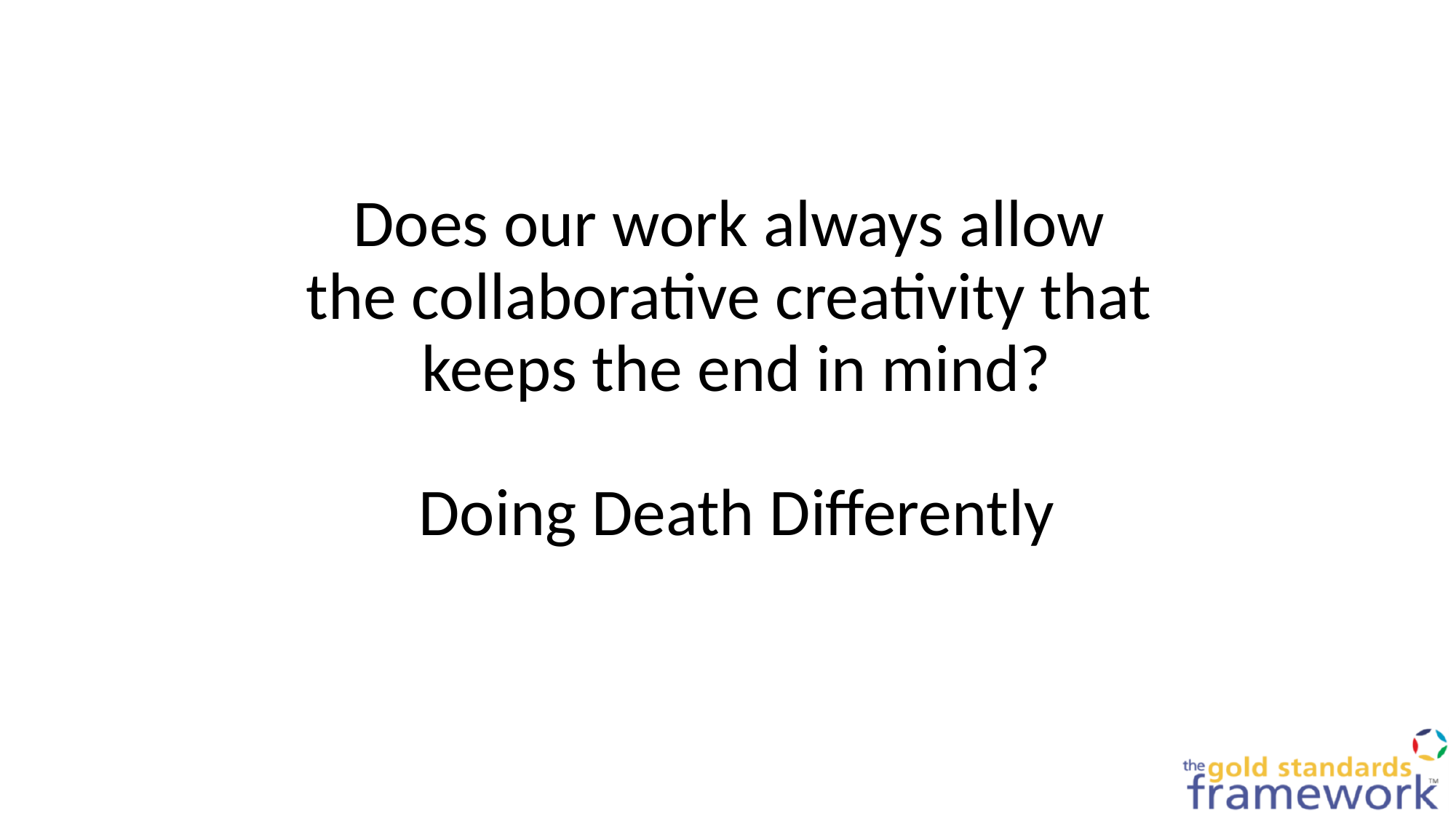

# Does our work always allow the collaborative creativity that keeps the end in mind? Doing Death Differently